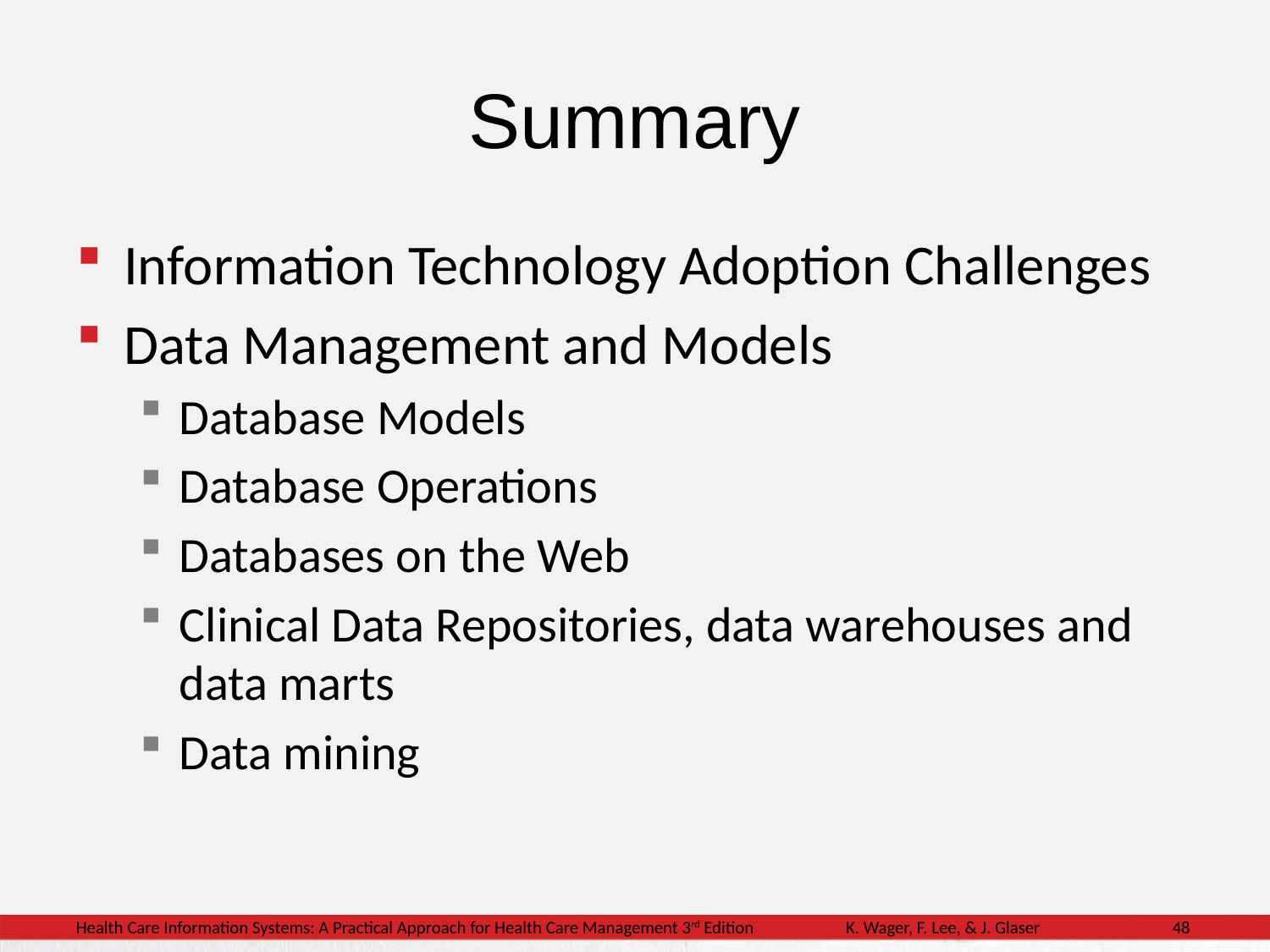

# Summary
Information Technology Adoption Challenges
Data Management and Models
Database Models
Database Operations
Databases on the Web
Clinical Data Repositories, data warehouses and data marts
Data mining